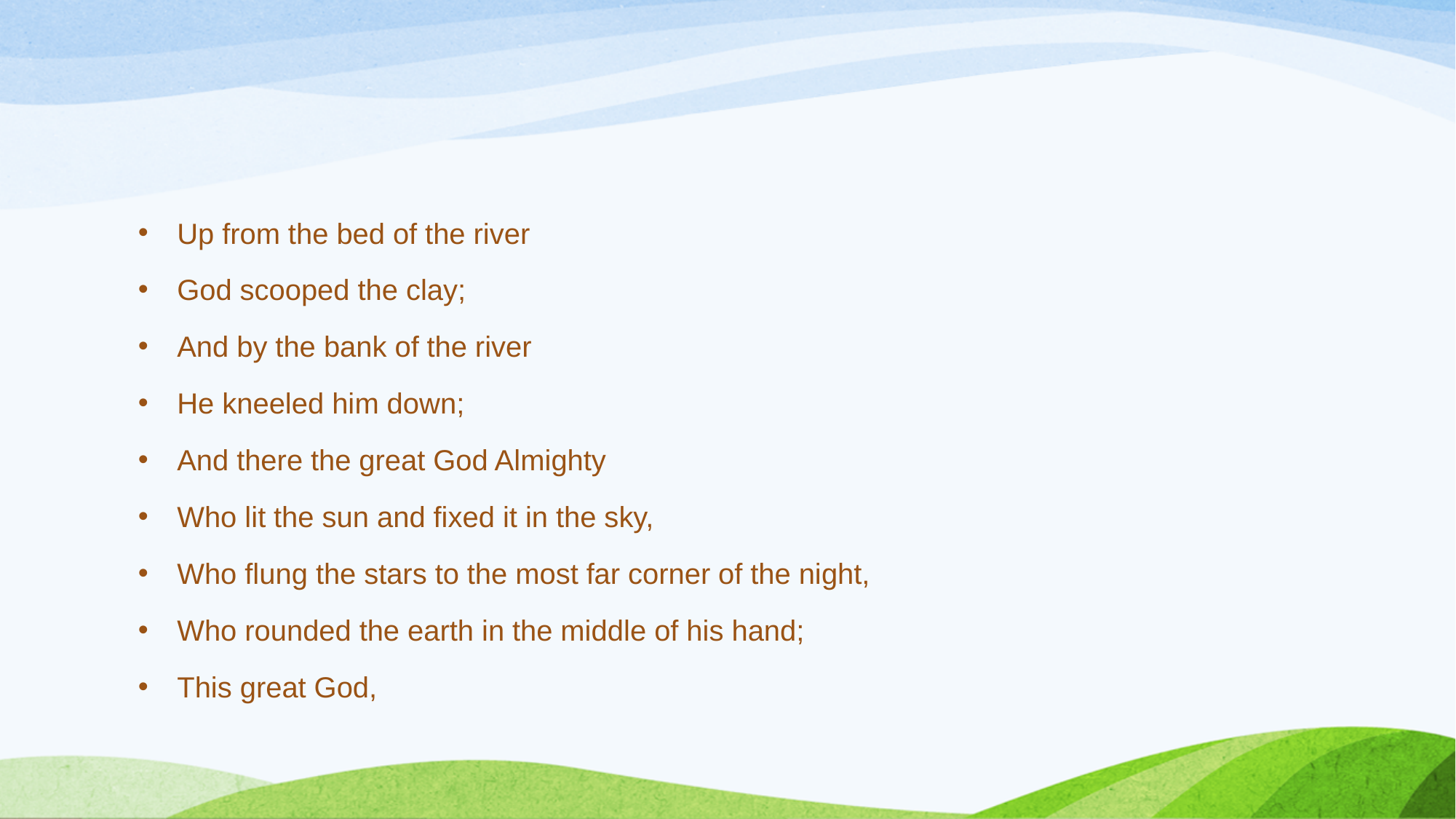

#
Up from the bed of the river
God scooped the clay;
And by the bank of the river
He kneeled him down;
And there the great God Almighty
Who lit the sun and fixed it in the sky,
Who flung the stars to the most far corner of the night,
Who rounded the earth in the middle of his hand;
This great God,